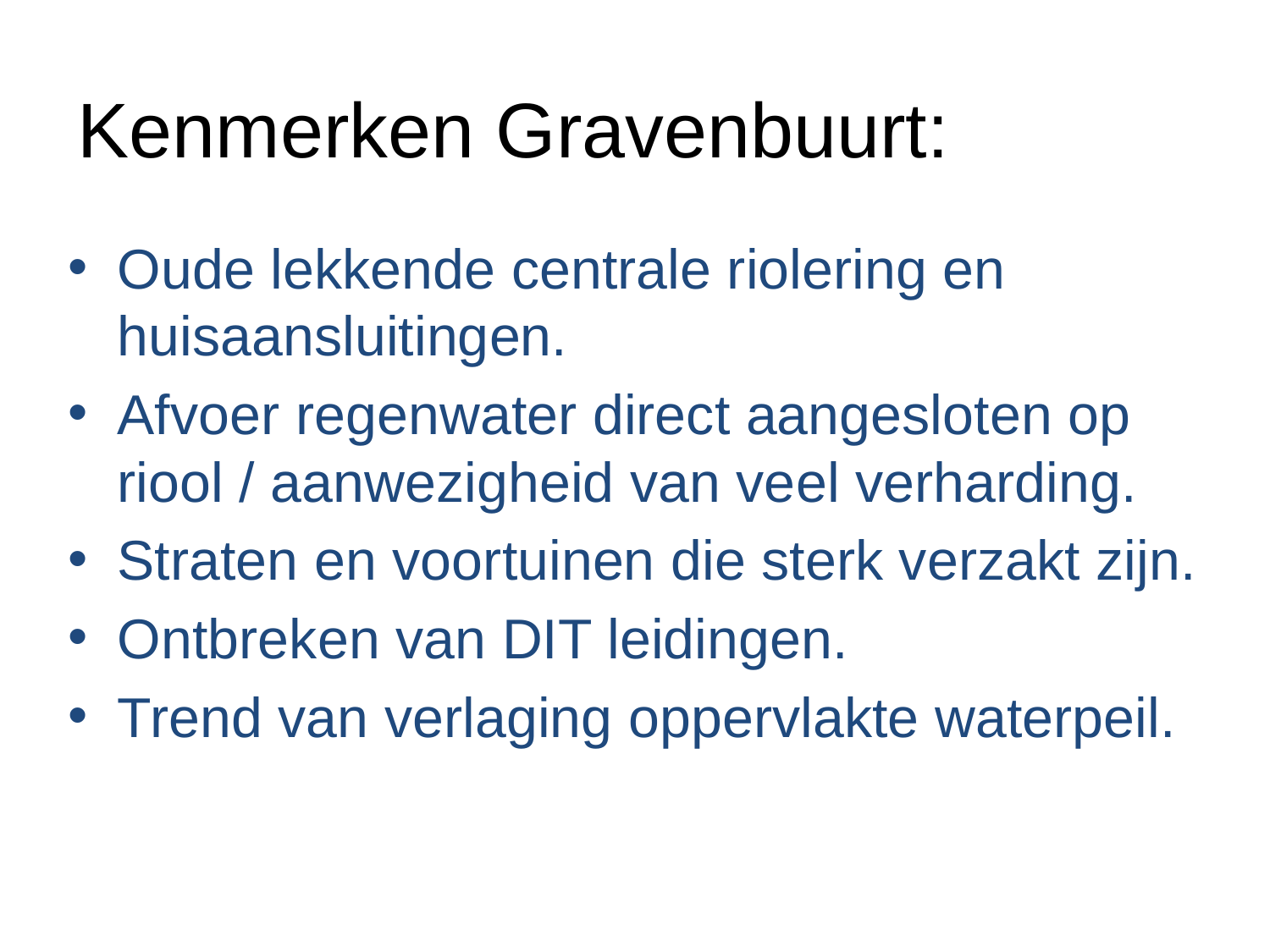

# Kenmerken Gravenbuurt:
Oude lekkende centrale riolering en huisaansluitingen.
Afvoer regenwater direct aangesloten op riool / aanwezigheid van veel verharding.
Straten en voortuinen die sterk verzakt zijn.
Ontbreken van DIT leidingen.
Trend van verlaging oppervlakte waterpeil.